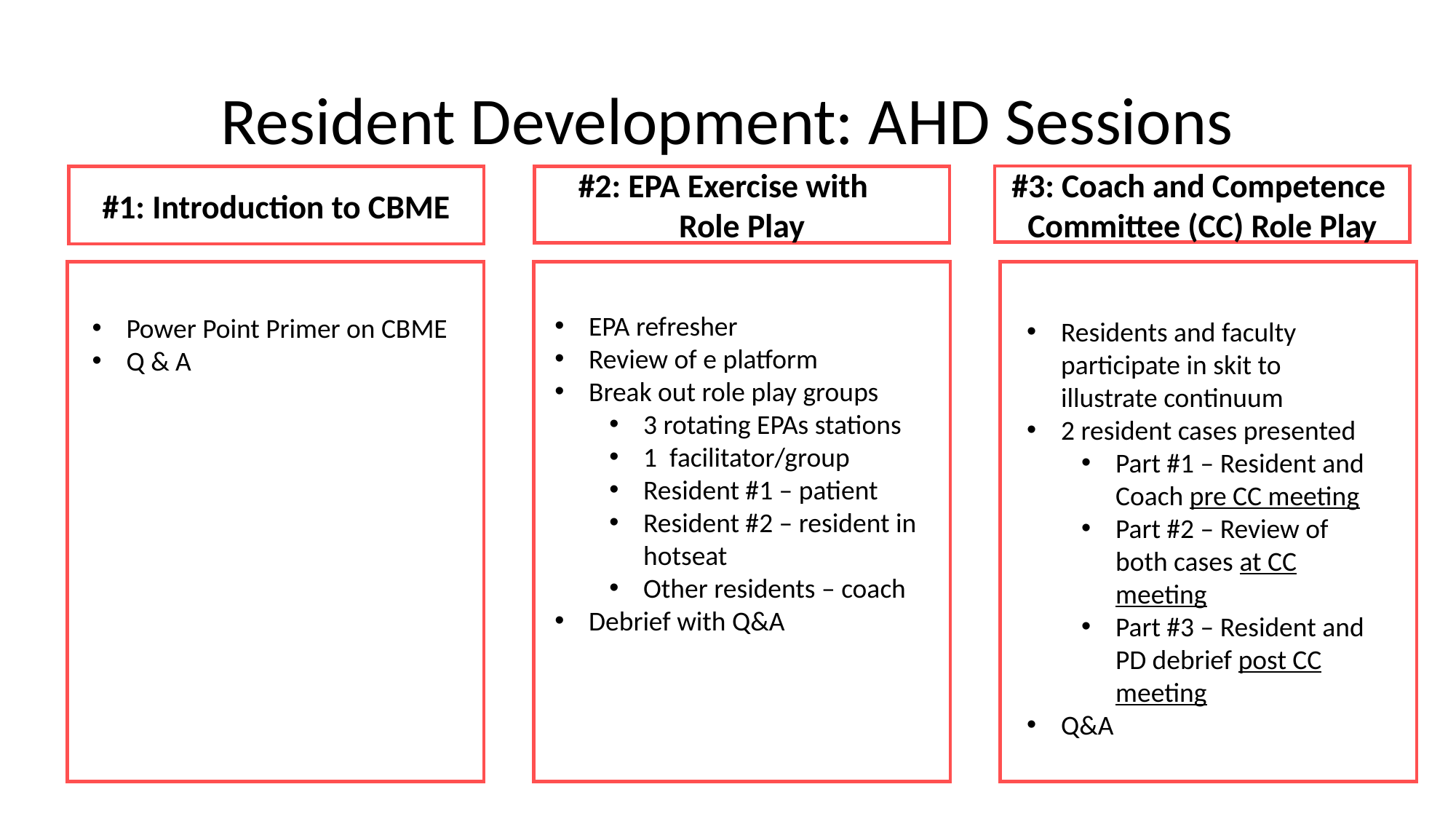

# Resident Development: AHD Sessions
#3: Coach and Competence  Committee (CC) Role Play
#1: Introduction to CBME
#2: EPA Exercise with      Role Play

EPA refresher
Review of e platform
Break out role play groups
3 rotating EPAs stations
1  facilitator/group
Resident #1 – patient
Resident #2 – resident in hotseat
Other residents – coach
Debrief with Q&A

Power Point Primer on CBME
Q & A
Residents and faculty participate in skit to illustrate continuum
2 resident cases presented
Part #1 – Resident and Coach pre CC meeting
Part #2 – Review of both cases at CC meeting
Part #3 – Resident and PD debrief post CC meeting
Q&A